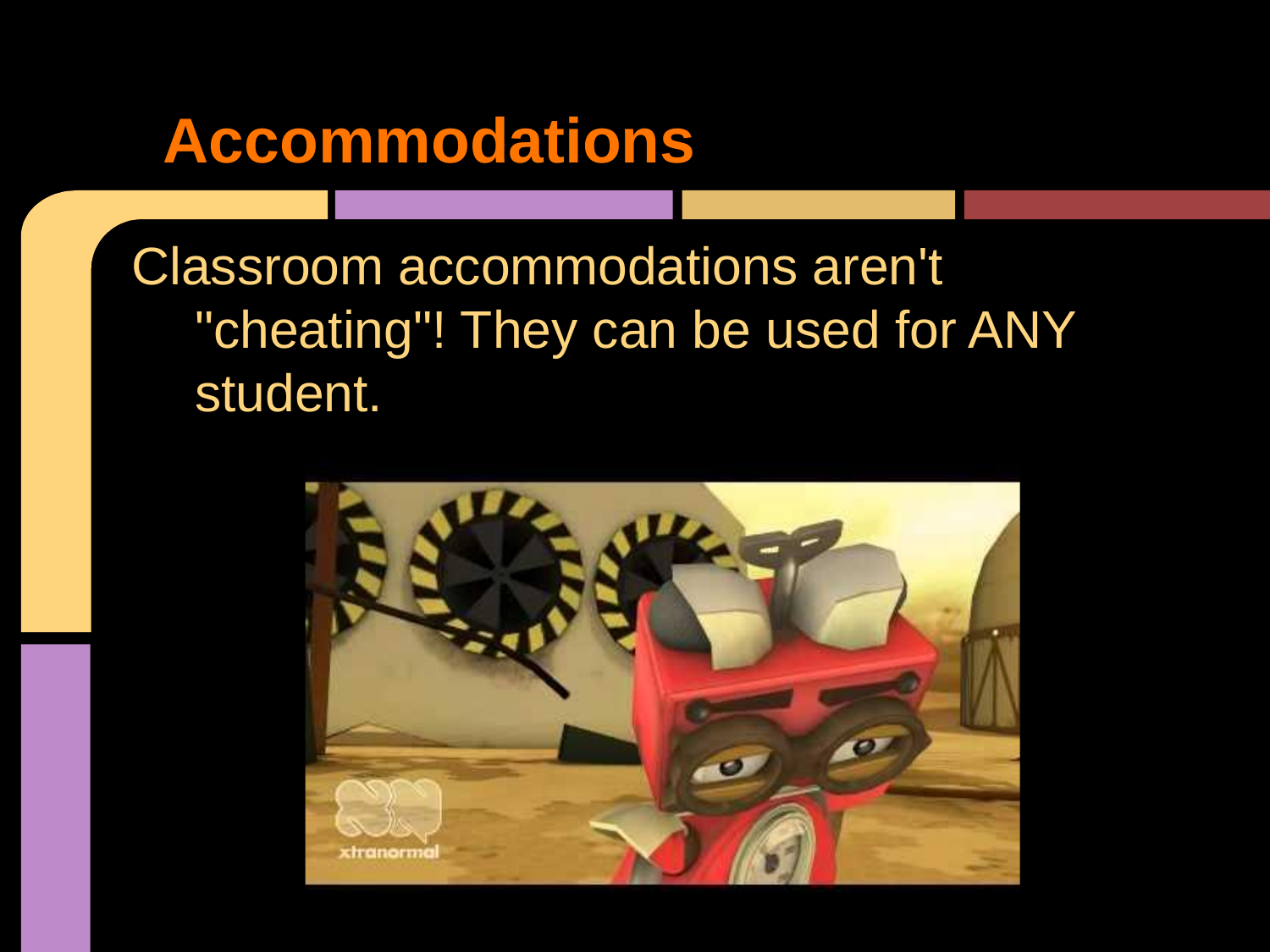

# Accommodations
Classroom accommodations aren't "cheating"! They can be used for ANY student.